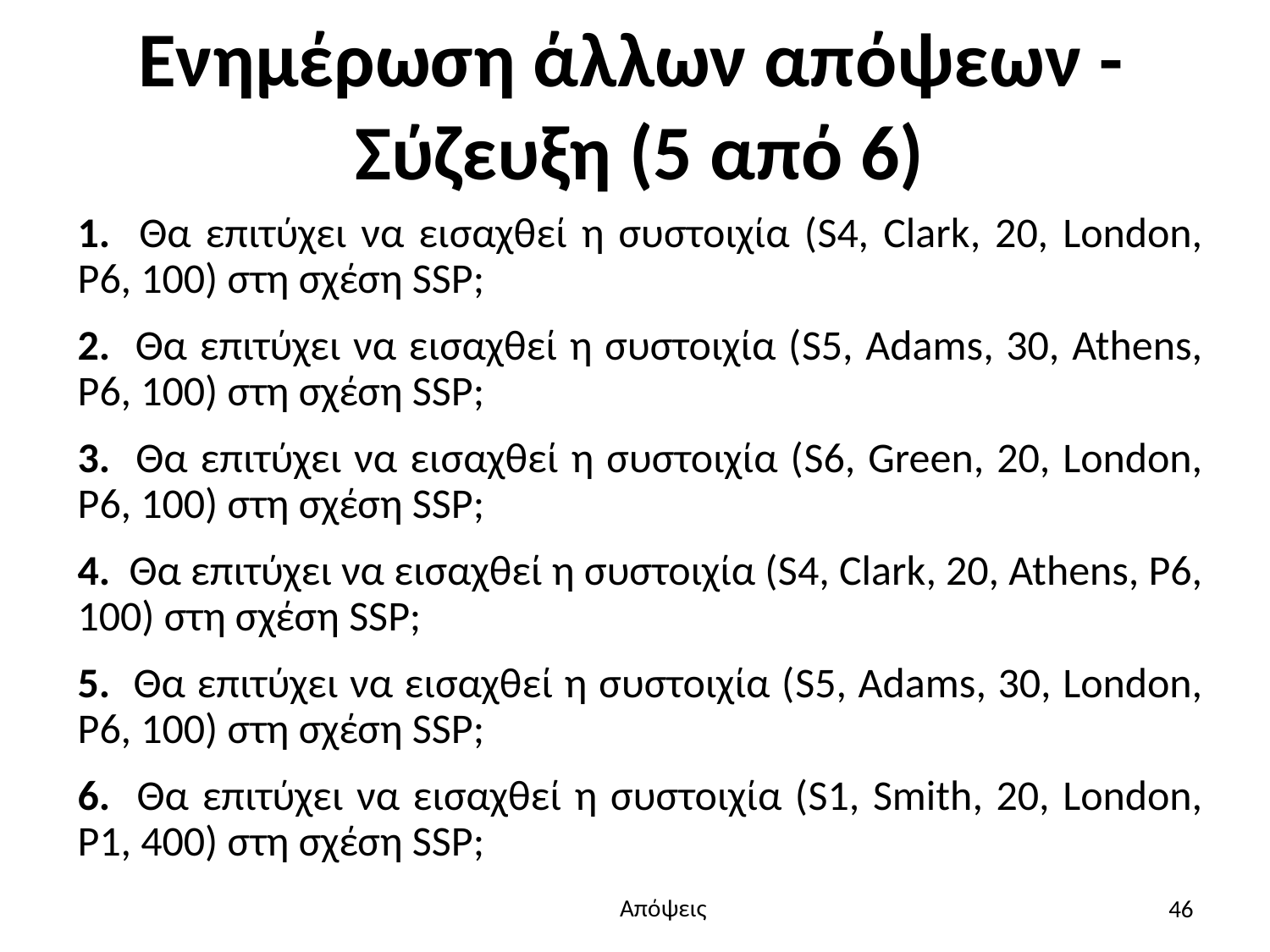

# Ενημέρωση άλλων απόψεων -  Σύζευξη (5 από 6)
1.  Θα επιτύχει να εισαχθεί η συστοιχία (S4, Clark, 20, London, P6, 100) στη σχέση SSP;
2.  Θα επιτύχει να εισαχθεί η συστοιχία (S5, Adams, 30, Athens, P6, 100) στη σχέση SSP;
3.  Θα επιτύχει να εισαχθεί η συστοιχία (S6, Green, 20, London, P6, 100) στη σχέση SSP;
4.  Θα επιτύχει να εισαχθεί η συστοιχία (S4, Clark, 20, Athens, P6, 100) στη σχέση SSP;
5.  Θα επιτύχει να εισαχθεί η συστοιχία (S5, Adams, 30, London, P6, 100) στη σχέση SSP;
6.  Θα επιτύχει να εισαχθεί η συστοιχία (S1, Smith, 20, London, P1, 400) στη σχέση SSP;
46
Απόψεις